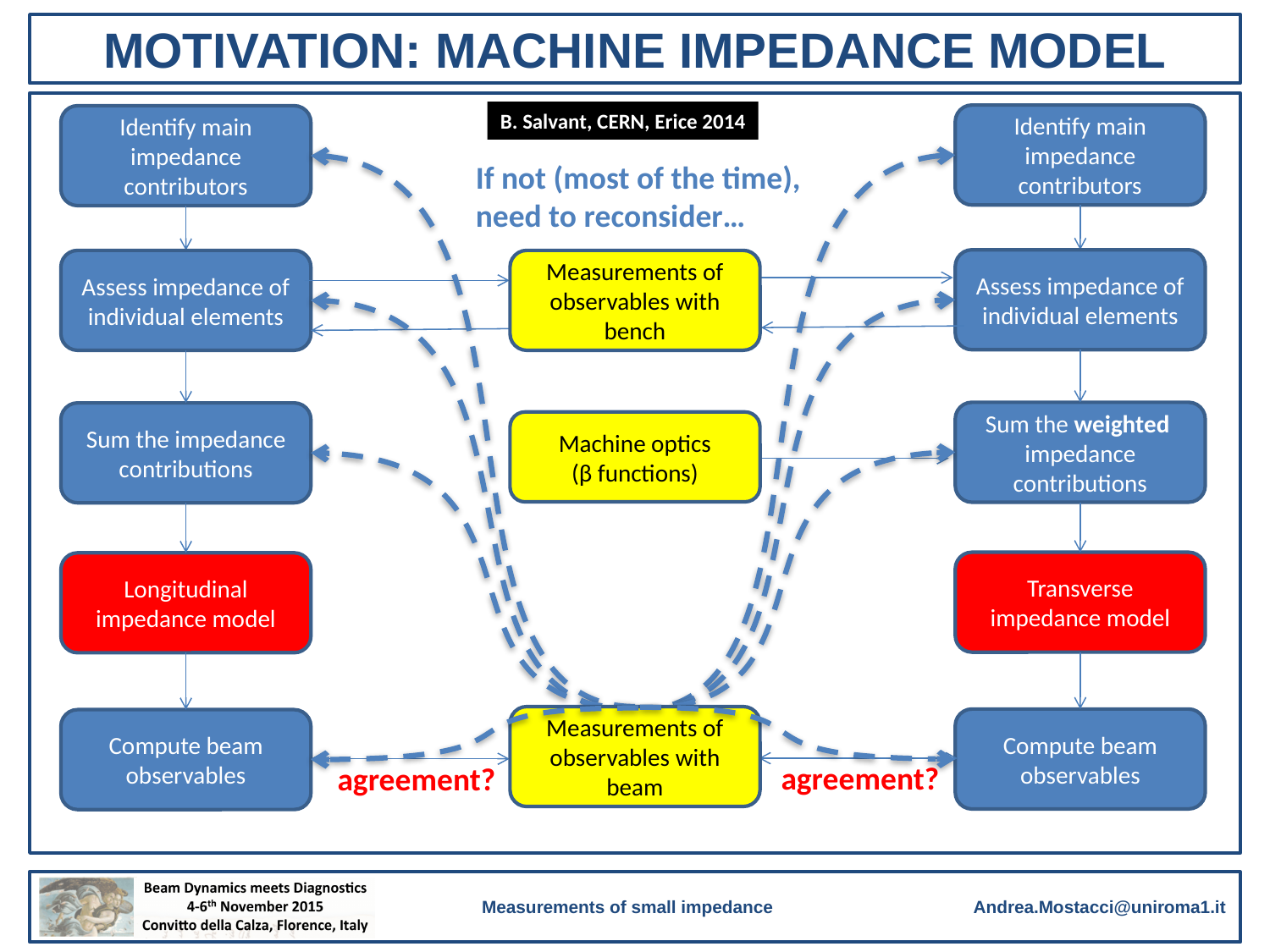

MOTIVATION: MACHINE IMPEDANCE MODEL
B. Salvant, CERN, Erice 2014
Identify main impedance contributors
Identify main impedance contributors
If not (most of the time),
need to reconsider…
Assess impedance of individual elements
Assess impedance of individual elements
Measurements of observables with bench
Sum the weighted  impedance contributions
Sum the impedance contributions
Machine optics
(β functions)
Transverse impedance model
Longitudinal impedance model
Measurements of observables with beam
Compute beam observables
Compute beam observables
agreement?
agreement?